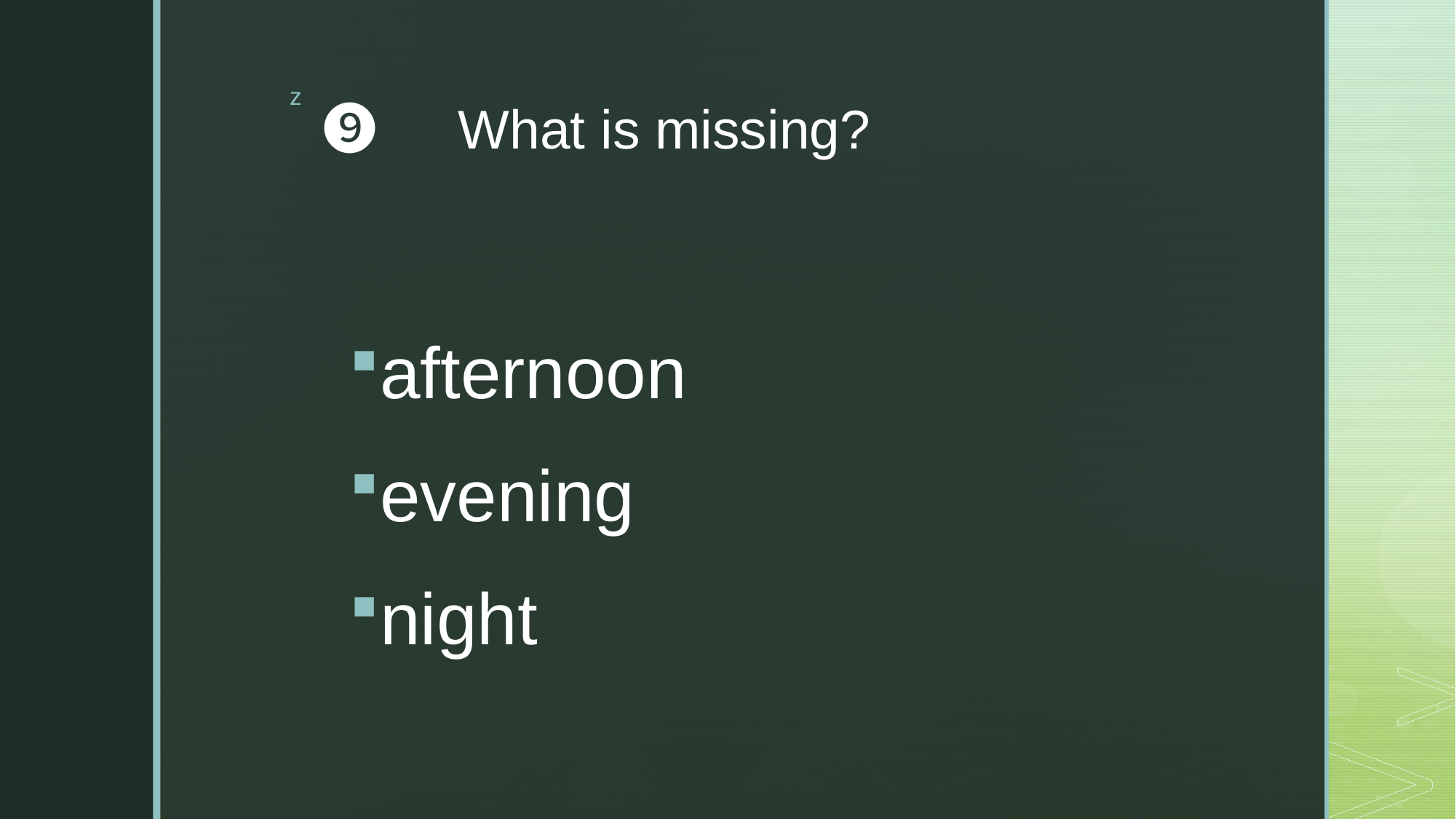

# ❾　What is missing?
afternoon
evening
night